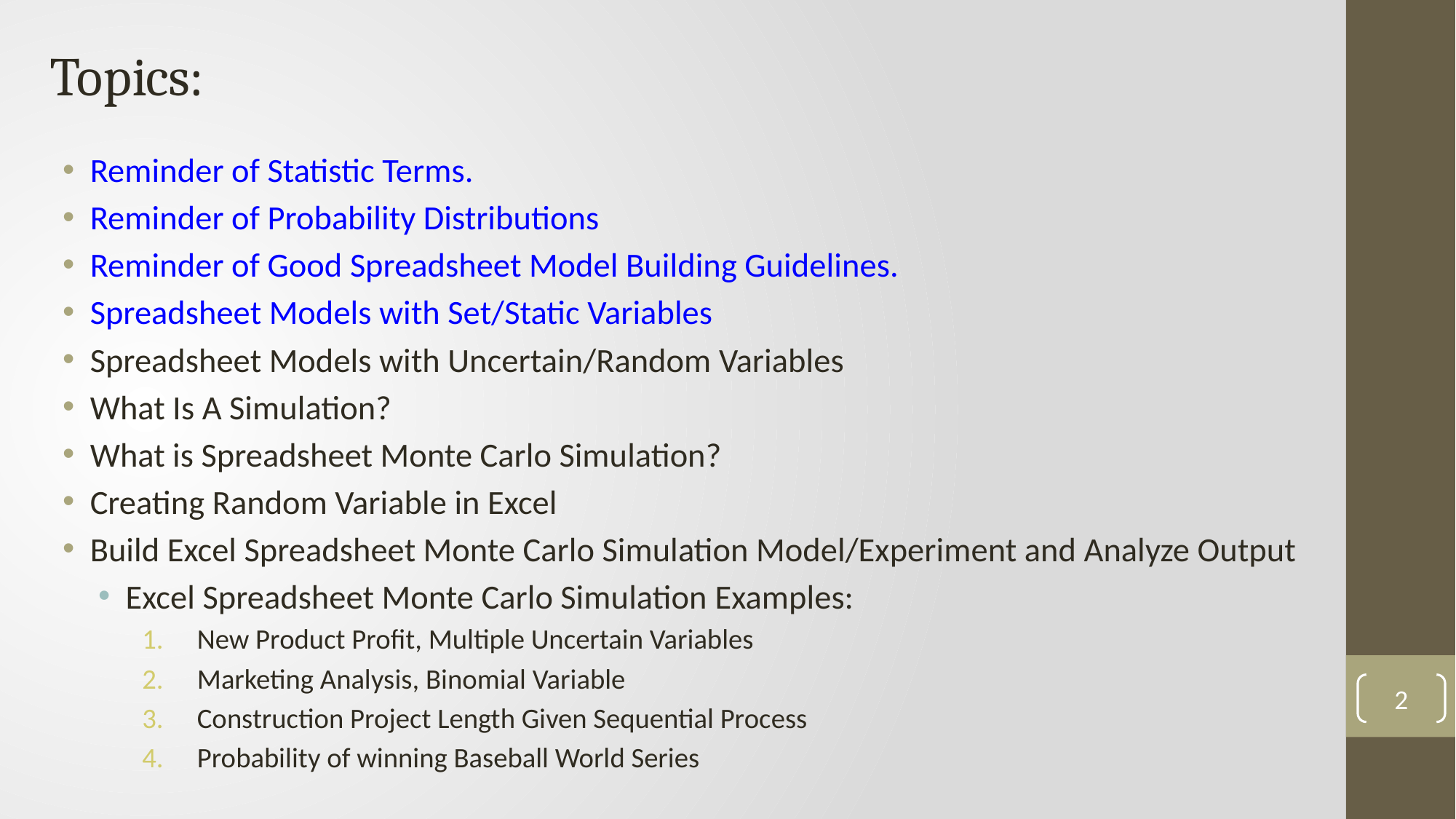

# Topics:
Reminder of Statistic Terms.
Reminder of Probability Distributions
Reminder of Good Spreadsheet Model Building Guidelines.
Spreadsheet Models with Set/Static Variables
Spreadsheet Models with Uncertain/Random Variables
What Is A Simulation?
What is Spreadsheet Monte Carlo Simulation?
Creating Random Variable in Excel
Build Excel Spreadsheet Monte Carlo Simulation Model/Experiment and Analyze Output
Excel Spreadsheet Monte Carlo Simulation Examples:
New Product Profit, Multiple Uncertain Variables
Marketing Analysis, Binomial Variable
Construction Project Length Given Sequential Process
Probability of winning Baseball World Series
2